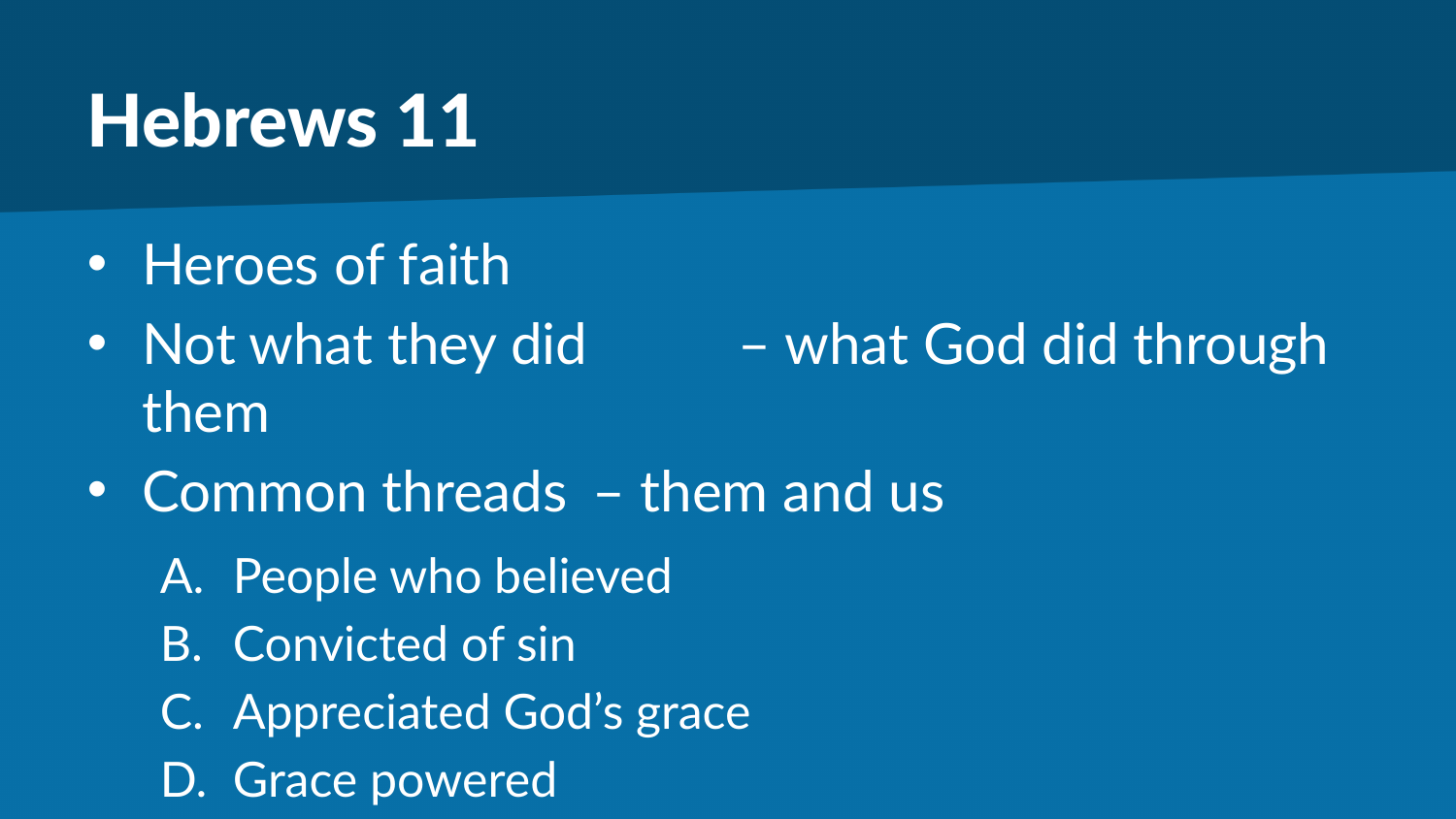

# Hebrews 11
Heroes of faith
Not what they did	 – what God did through them
Common threads	 – them and us
People who believed
Convicted of sin
Appreciated God’s grace
Grace powered